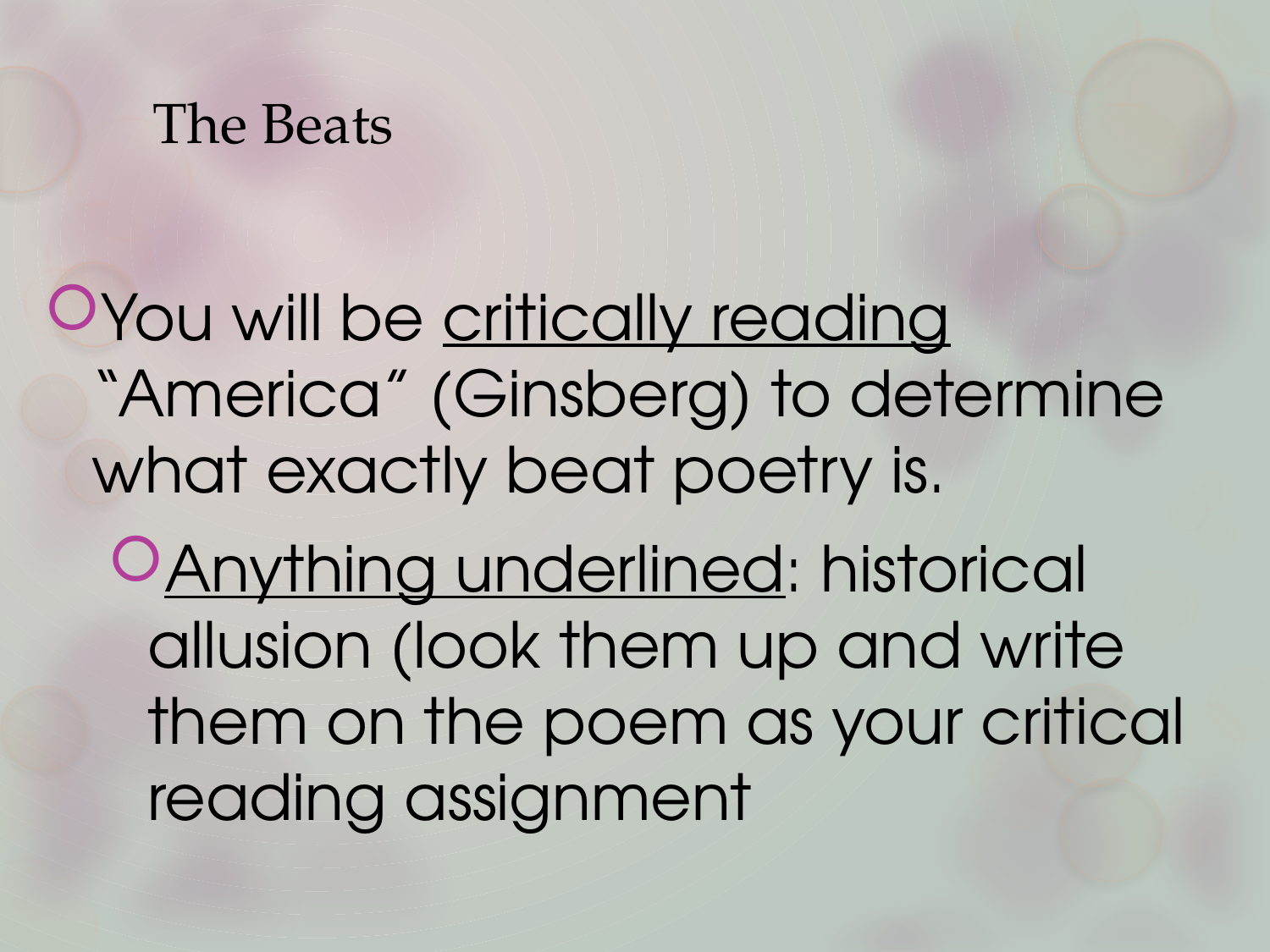

# The Beats
You will be critically reading “America” (Ginsberg) to determine what exactly beat poetry is.
Anything underlined: historical allusion (look them up and write them on the poem as your critical reading assignment